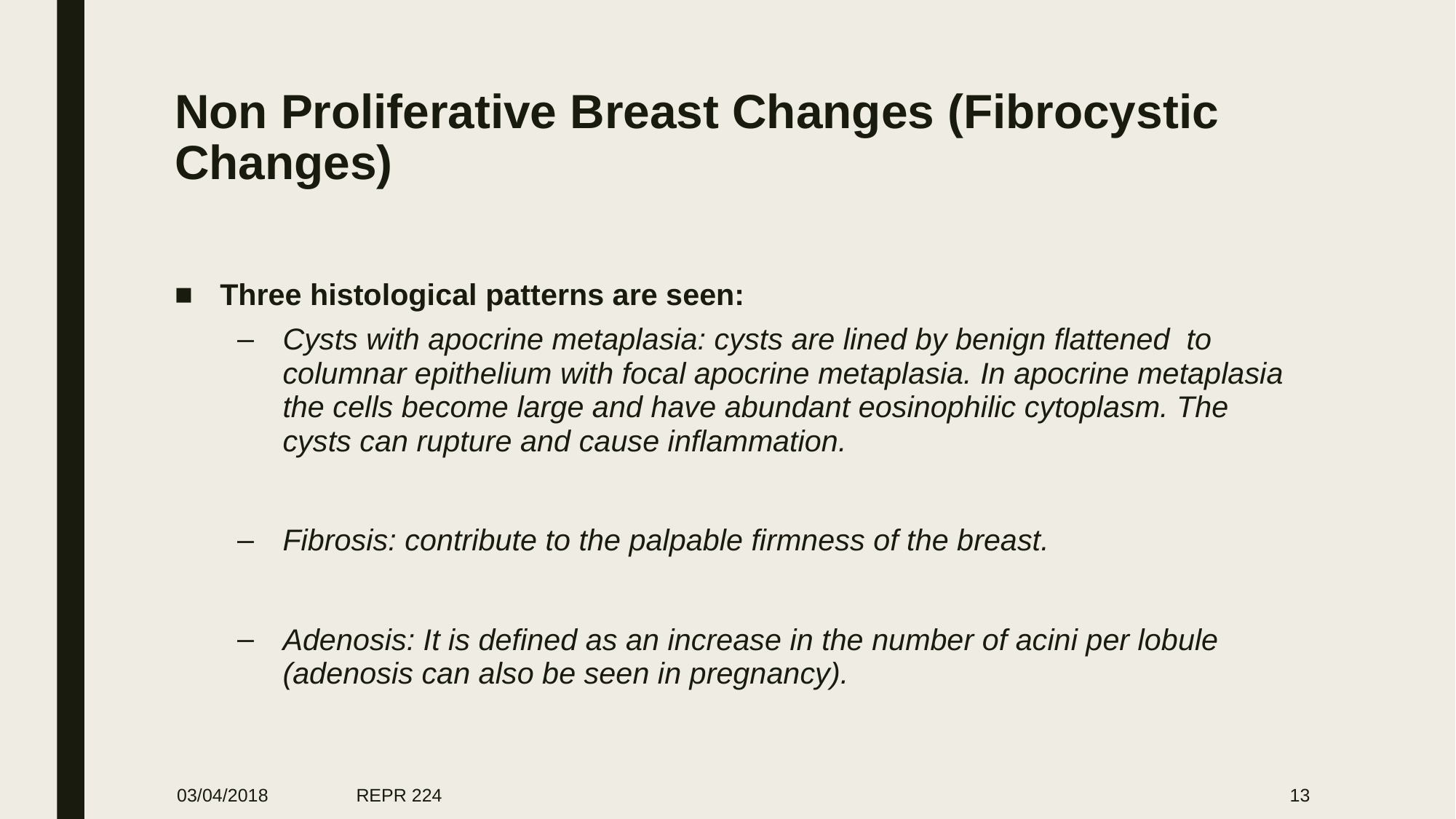

# Non Proliferative Breast Changes (Fibrocystic Changes)
Three histological patterns are seen:
Cysts with apocrine metaplasia: cysts are lined by benign flattened  to columnar epithelium with focal apocrine metaplasia. In apocrine metaplasia the cells become large and have abundant eosinophilic cytoplasm. The cysts can rupture and cause inflammation.

Fibrosis: contribute to the palpable firmness of the breast.

Adenosis: It is defined as an increase in the number of acini per lobule (adenosis can also be seen in pregnancy).

03/04/2018
REPR 224
13